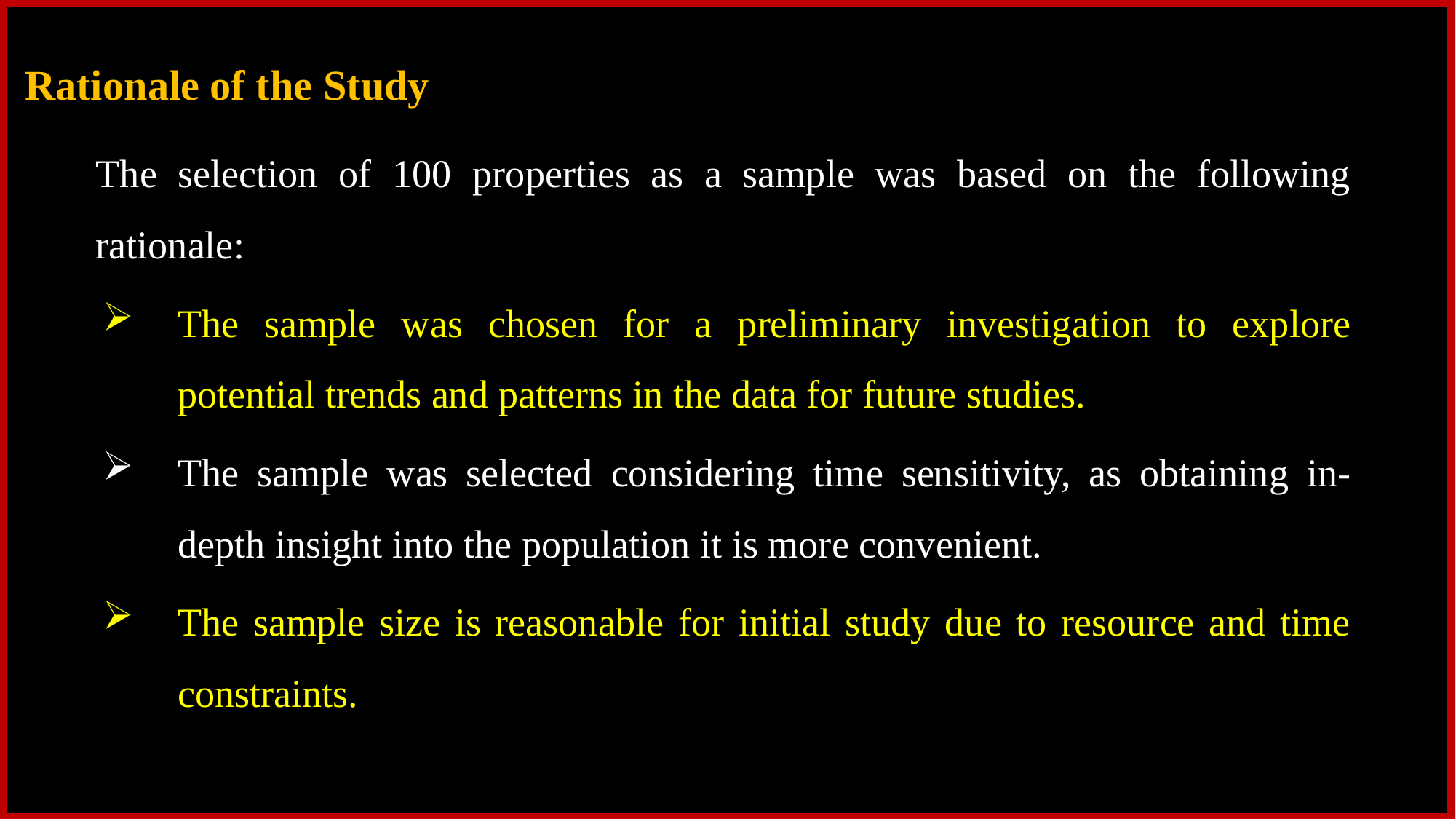

Rationale of the Study
The selection of 100 properties as a sample was based on the following rationale:
The sample was chosen for a preliminary investigation to explore potential trends and patterns in the data for future studies.
The sample was selected considering time sensitivity, as obtaining in-depth insight into the population it is more convenient.
The sample size is reasonable for initial study due to resource and time constraints.